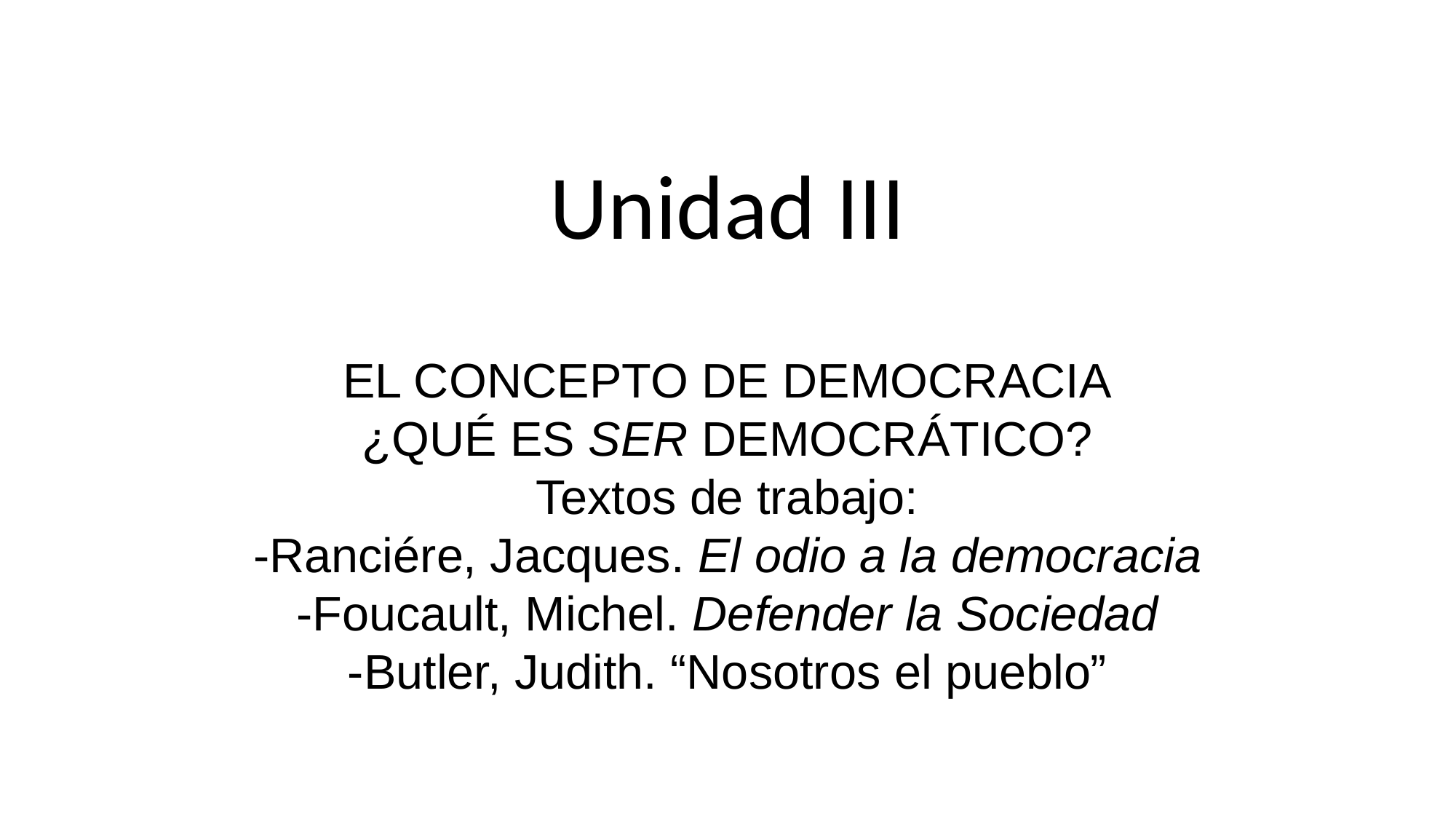

Unidad III
EL CONCEPTO DE DEMOCRACIA
¿QUÉ ES SER DEMOCRÁTICO?
Textos de trabajo:
-Ranciére, Jacques. El odio a la democracia
-Foucault, Michel. Defender la Sociedad
-Butler, Judith. “Nosotros el pueblo”